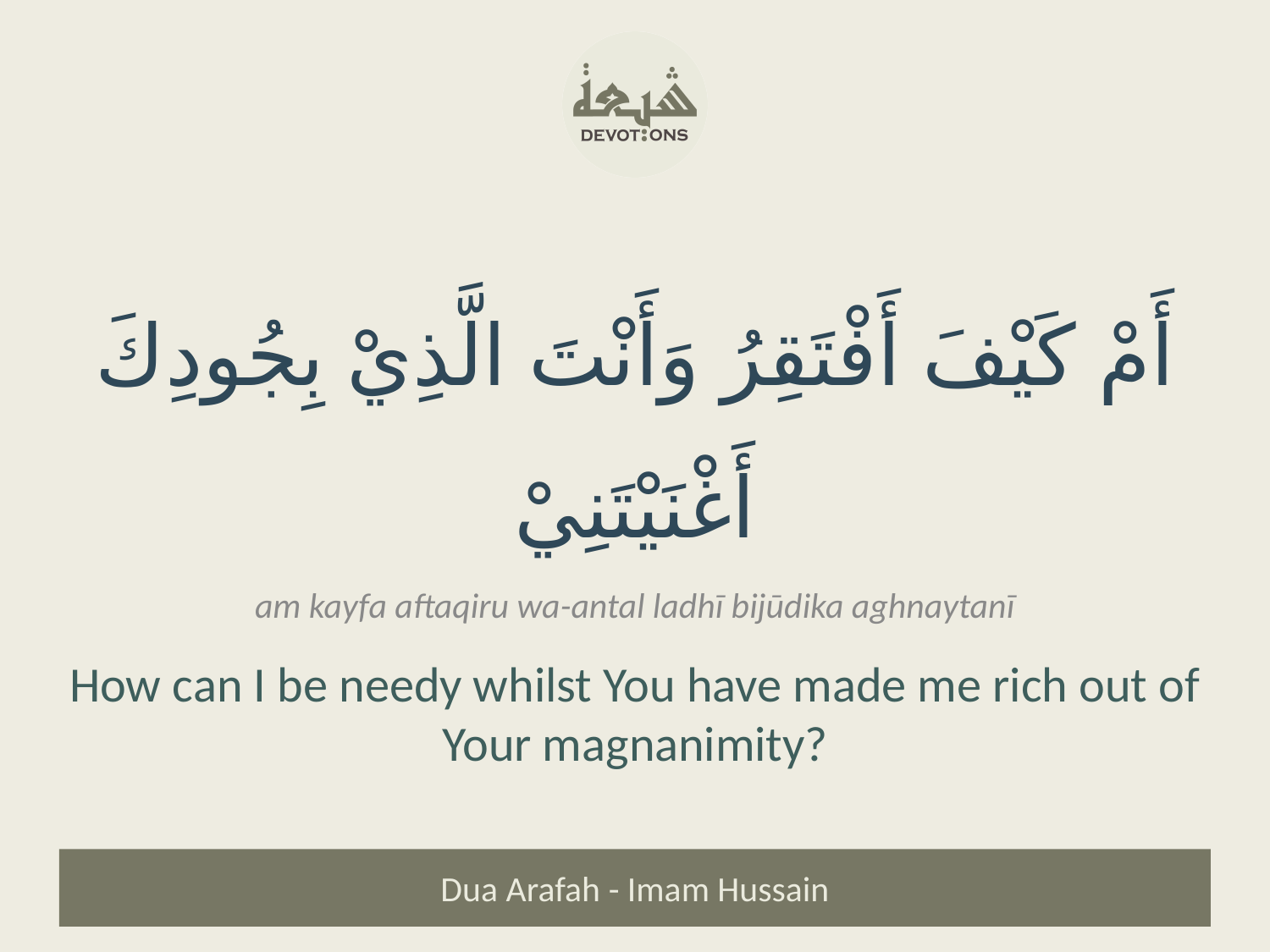

أَمْ كَيْفَ أَفْتَقِرُ وَأَنْتَ الَّذِيْ بِجُودِكَ أَغْنَيْتَنِيْ
am kayfa aftaqiru wa-antal ladhī bijūdika aghnaytanī
How can I be needy whilst You have made me rich out of Your magnanimity?
Dua Arafah - Imam Hussain